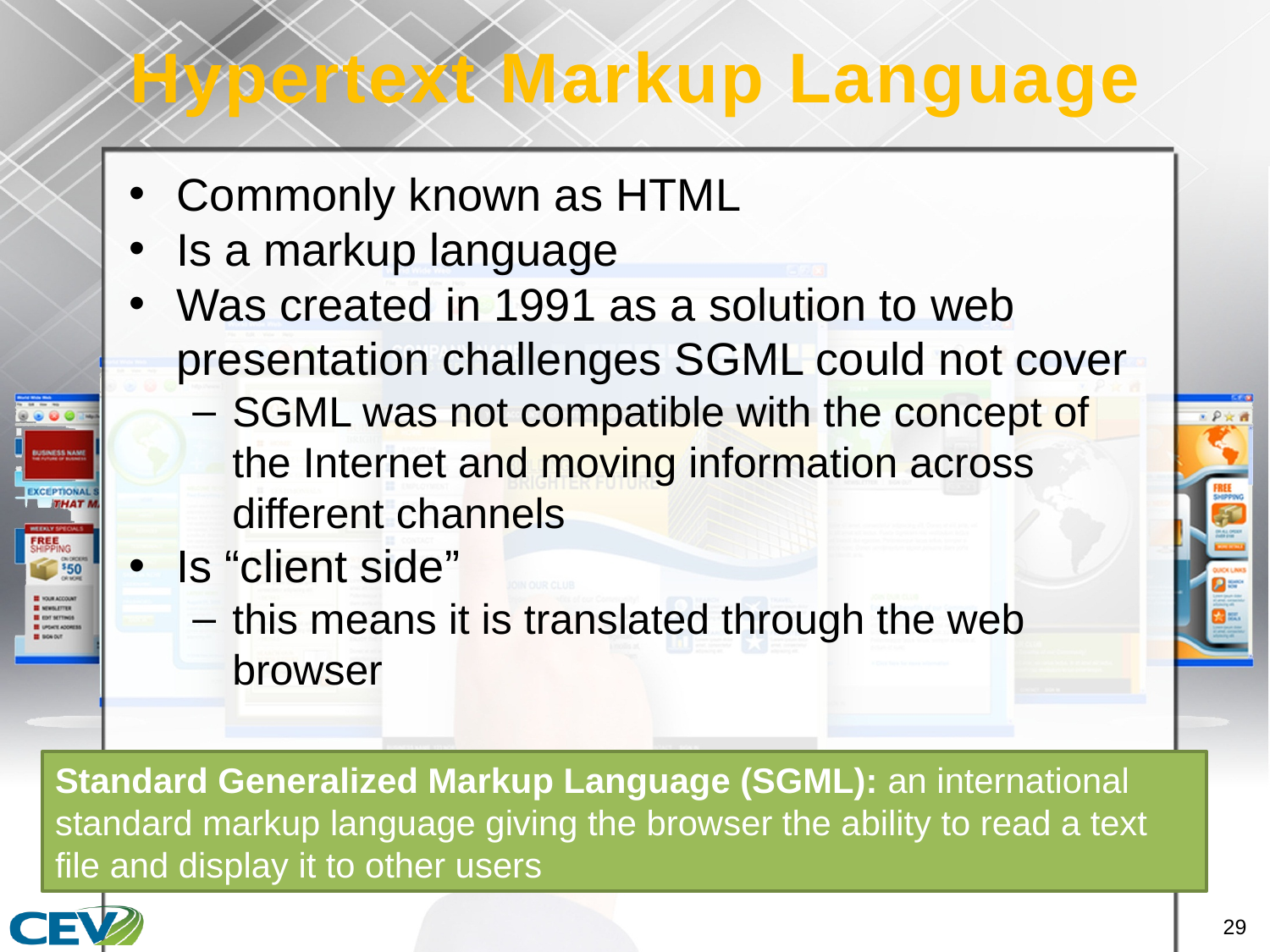

# Hypertext Markup Language
Commonly known as HTML
Is a markup language
Was created in 1991 as a solution to web presentation challenges SGML could not cover
SGML was not compatible with the concept of the Internet and moving information across different channels
Is “client side”
this means it is translated through the web browser
Standard Generalized Markup Language (SGML): an international standard markup language giving the browser the ability to read a text file and display it to other users
29